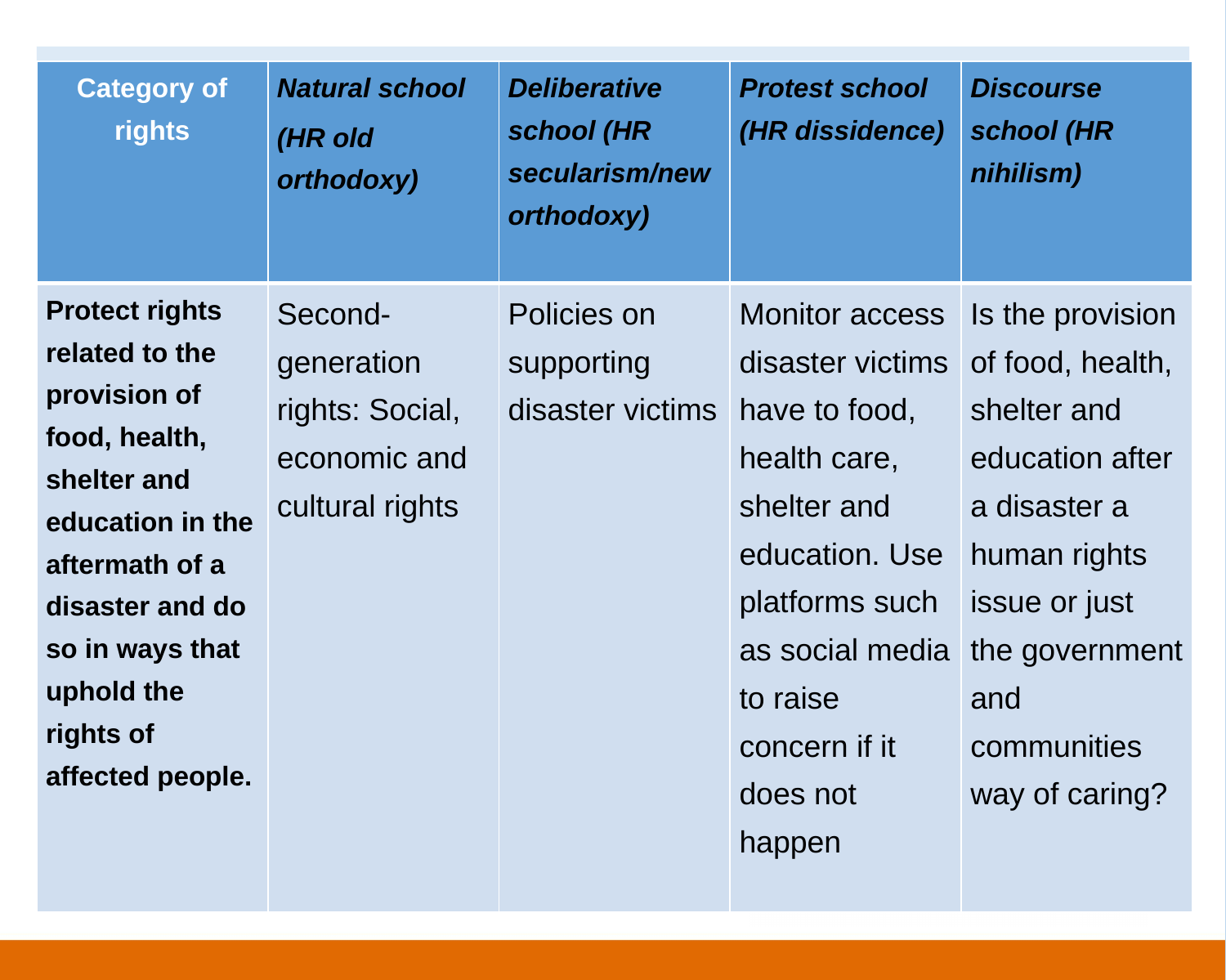

| Category of rights | Natural school (HR old orthodoxy) | Deliberative school (HR secularism/new orthodoxy) | Protest school (HR dissidence) | Discourse school (HR nihilism) |
| --- | --- | --- | --- | --- |
| Protect rights related to the provision of food, health, shelter and education in the aftermath of a disaster and do so in ways that uphold the rights of affected people. | Second-generation rights: Social, economic and cultural rights | Policies on supporting disaster victims | Monitor access disaster victims have to food, health care, shelter and education. Use platforms such as social media to raise concern if it does not happen | Is the provision of food, health, shelter and education after a disaster a human rights issue or just the government and communities way of caring? |
|  |
| --- |